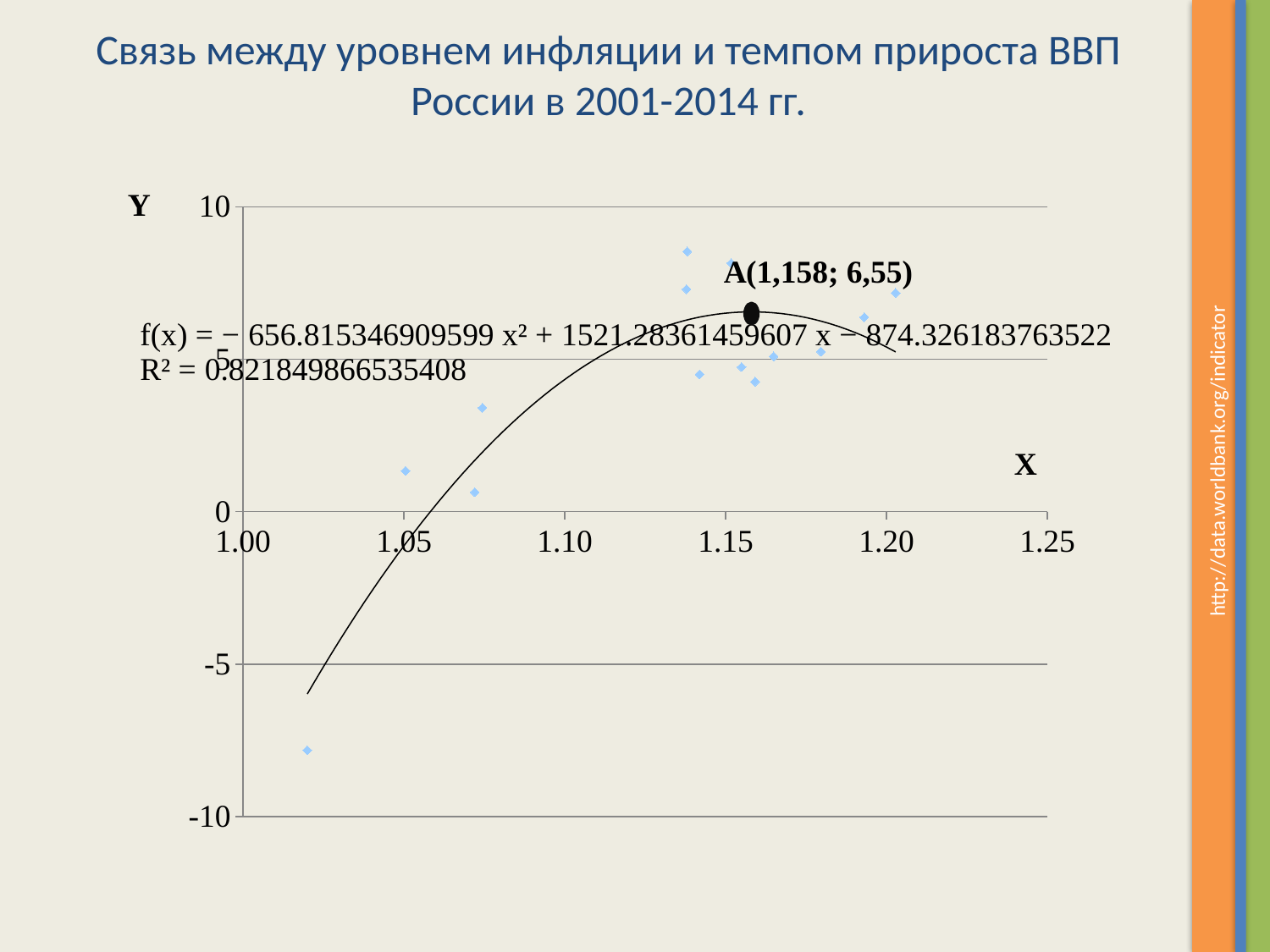

Связь между уровнем инфляции и темпом прироста ВВП России в 2001-2014 гг.

### Chart

| Category |  |
|---|---|
http://data.worldbank.org/indicator